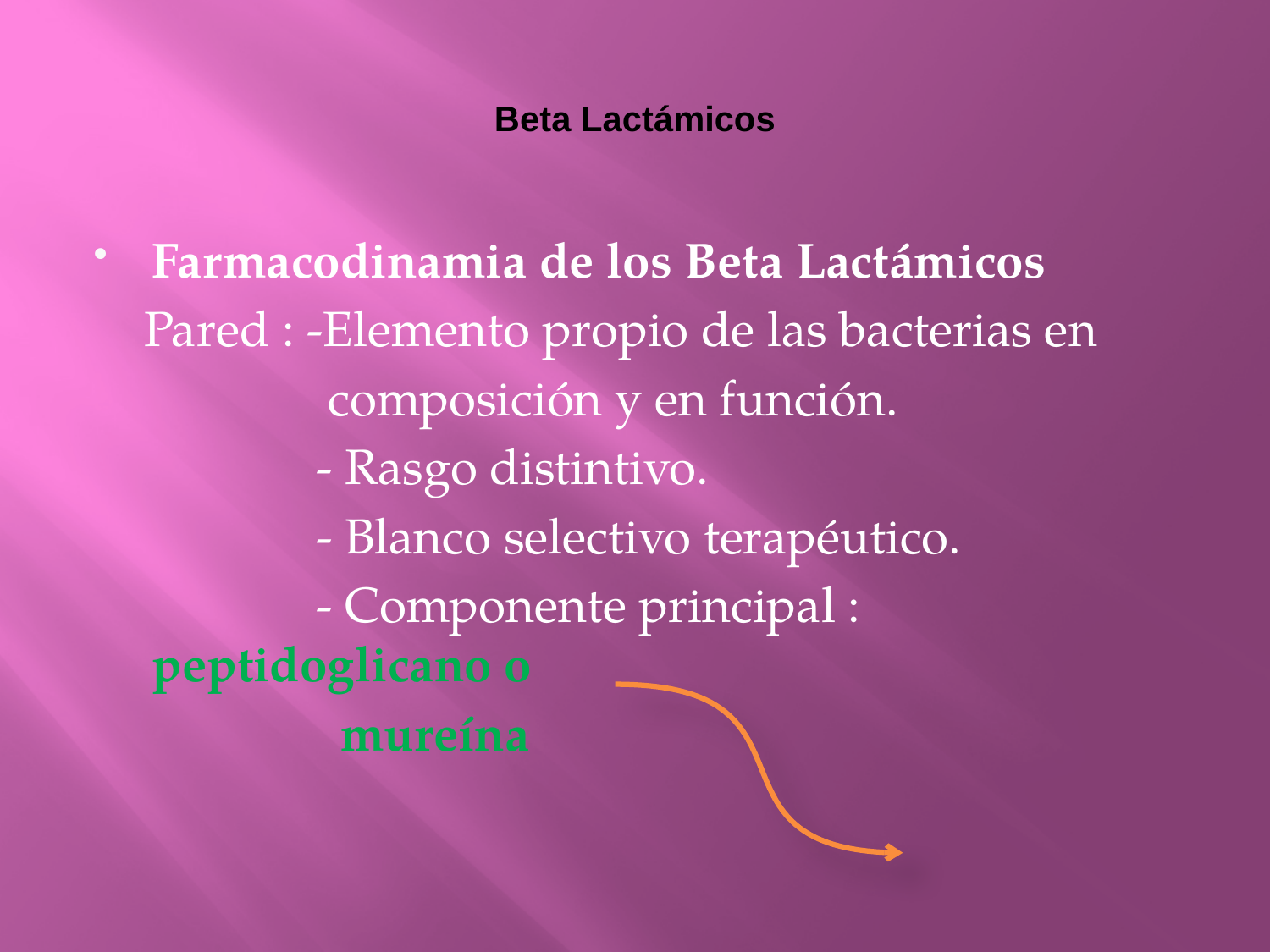

# Beta Lactámicos
Farmacodinamia de los Beta Lactámicos
    Pared : -Elemento propio de las bacterias en
                   composición y en función.
                  - Rasgo distintivo.
                  - Blanco selectivo terapéutico.
                  - Componente principal : peptidoglicano o
                    mureína